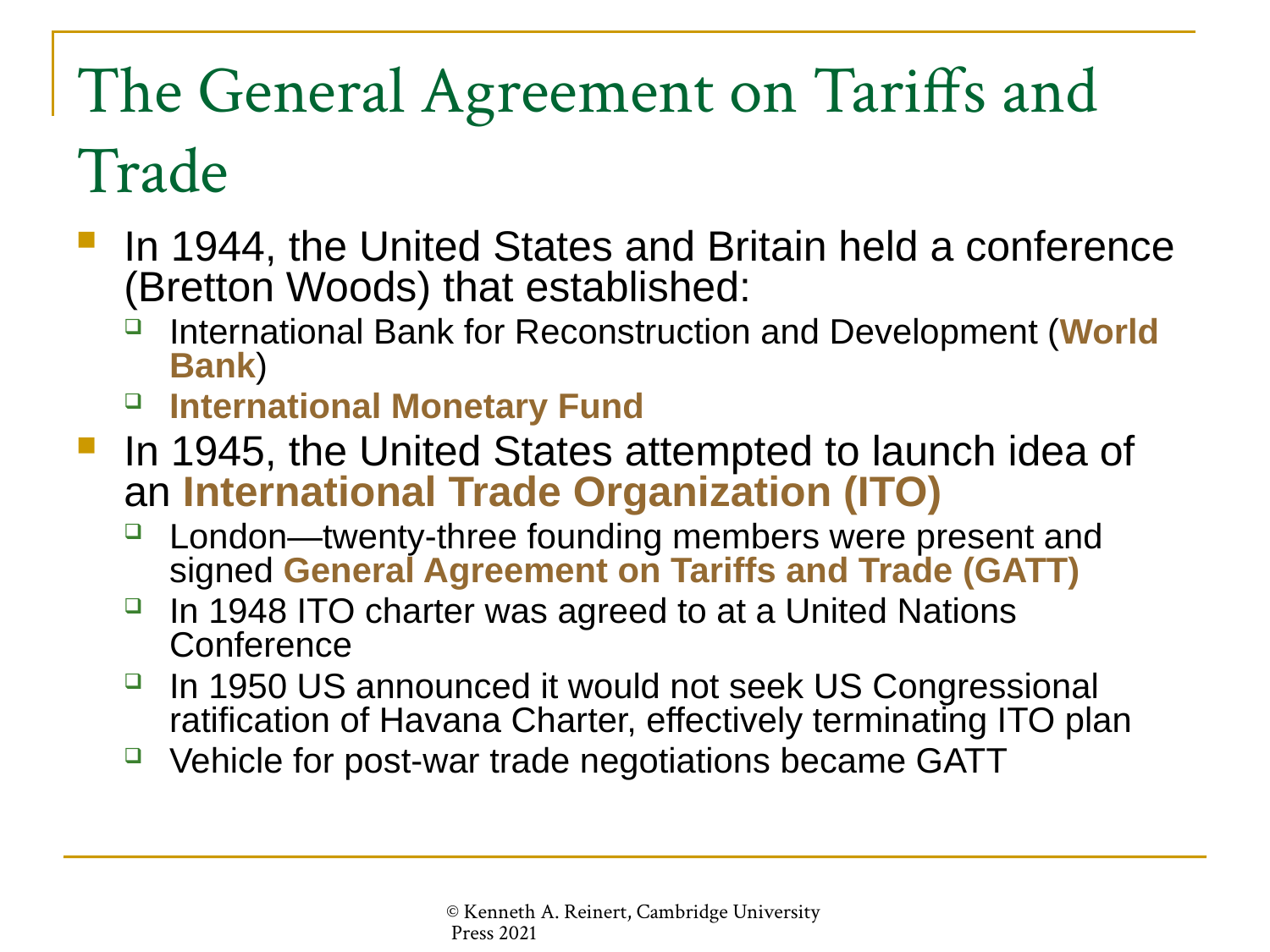

# The General Agreement on Tariffs and Trade
In 1944, the United States and Britain held a conference (Bretton Woods) that established:
International Bank for Reconstruction and Development (World Bank)
International Monetary Fund
In 1945, the United States attempted to launch idea of an International Trade Organization (ITO)
London—twenty-three founding members were present and signed General Agreement on Tariffs and Trade (GATT)
In 1948 ITO charter was agreed to at a United Nations Conference
In 1950 US announced it would not seek US Congressional ratification of Havana Charter, effectively terminating ITO plan
Vehicle for post-war trade negotiations became GATT

© Kenneth A. Reinert, Cambridge University Press 2021